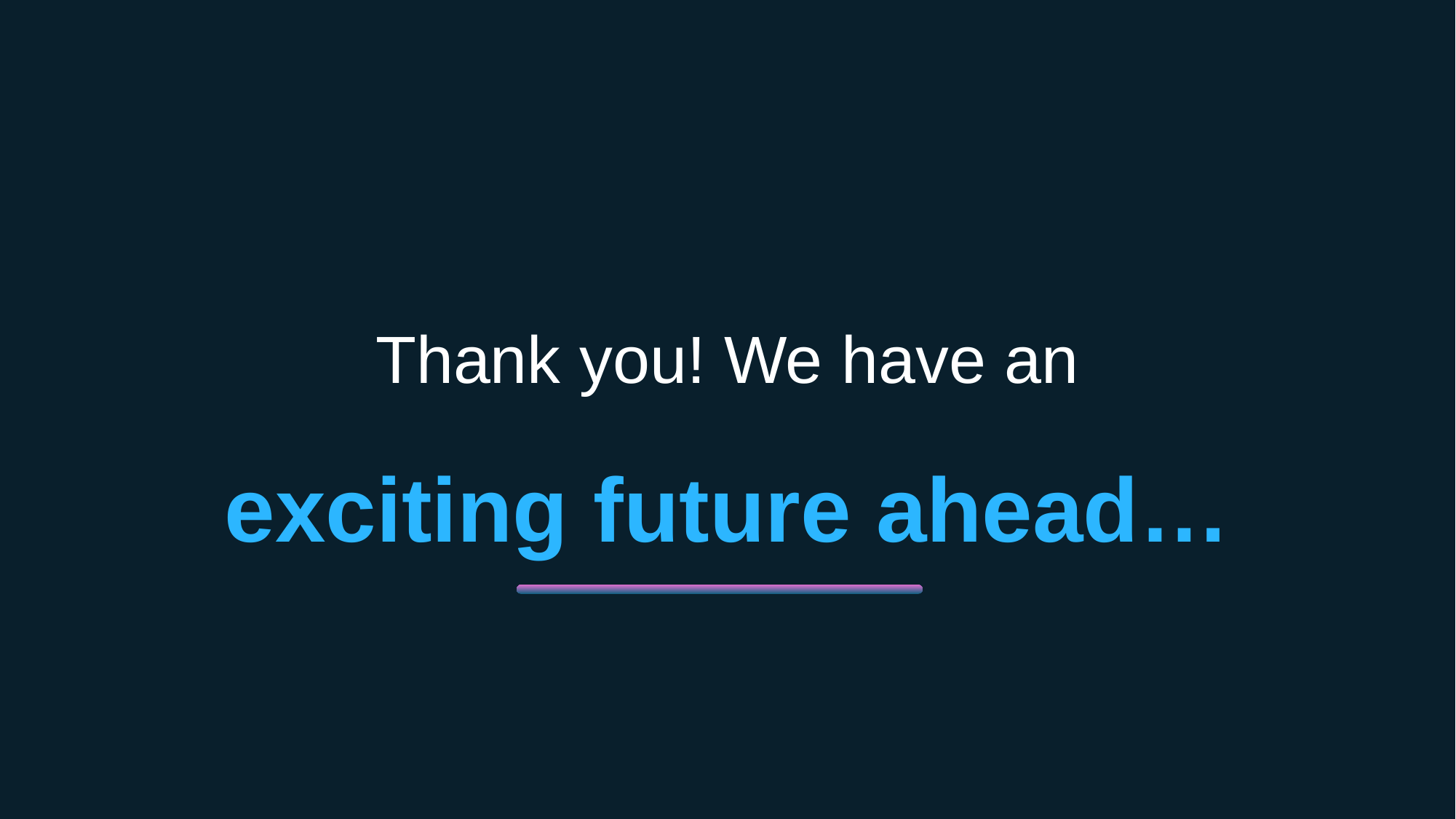

Thank you! We have an
exciting future ahead…